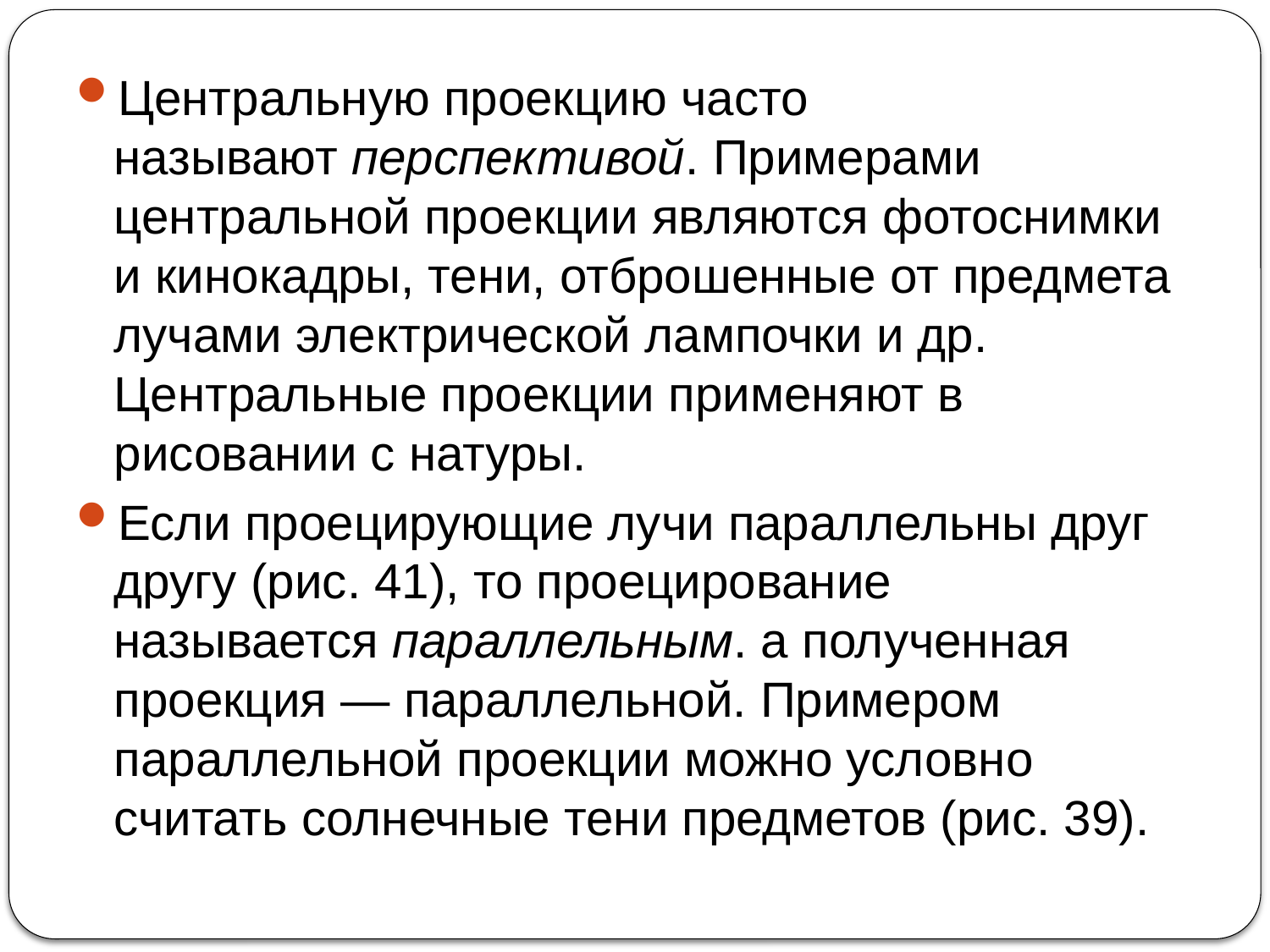

Центральную проекцию часто называют перспективой. Примерами центральной проекции являются фотоснимки и кинокадры, тени, отброшенные от предмета лучами электрической лампочки и др. Центральные проекции применяют в рисовании с натуры.
Если проецирующие лучи параллельны друг другу (рис. 41), то проецирование называется параллельным. а полученная проекция — параллельной. Примером параллельной проекции можно условно считать солнечные тени предметов (рис. 39).